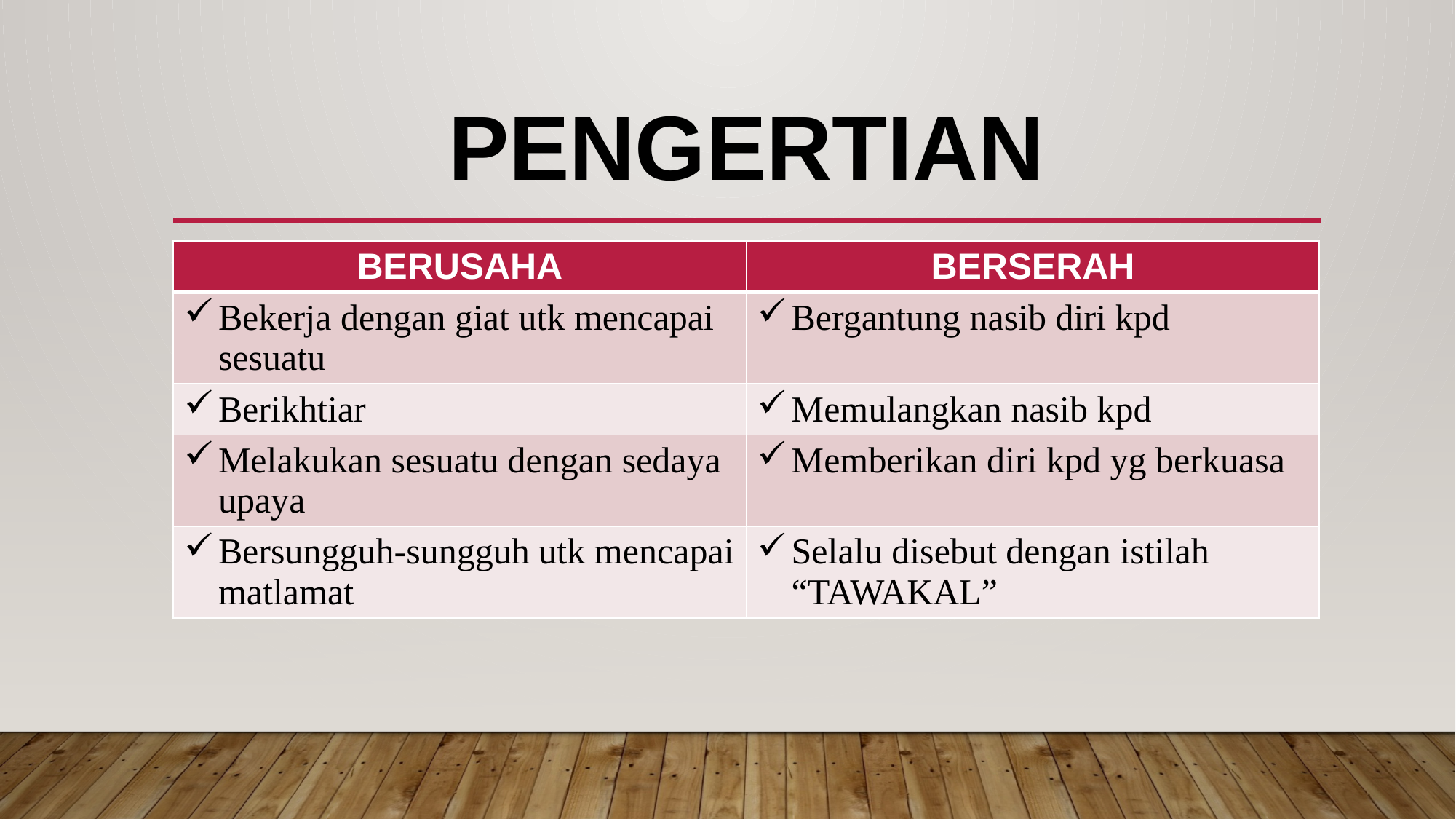

# PENGERTIAN
| BERUSAHA | BERSERAH |
| --- | --- |
| Bekerja dengan giat utk mencapai sesuatu | Bergantung nasib diri kpd |
| Berikhtiar | Memulangkan nasib kpd |
| Melakukan sesuatu dengan sedaya upaya | Memberikan diri kpd yg berkuasa |
| Bersungguh-sungguh utk mencapai matlamat | Selalu disebut dengan istilah “TAWAKAL” |